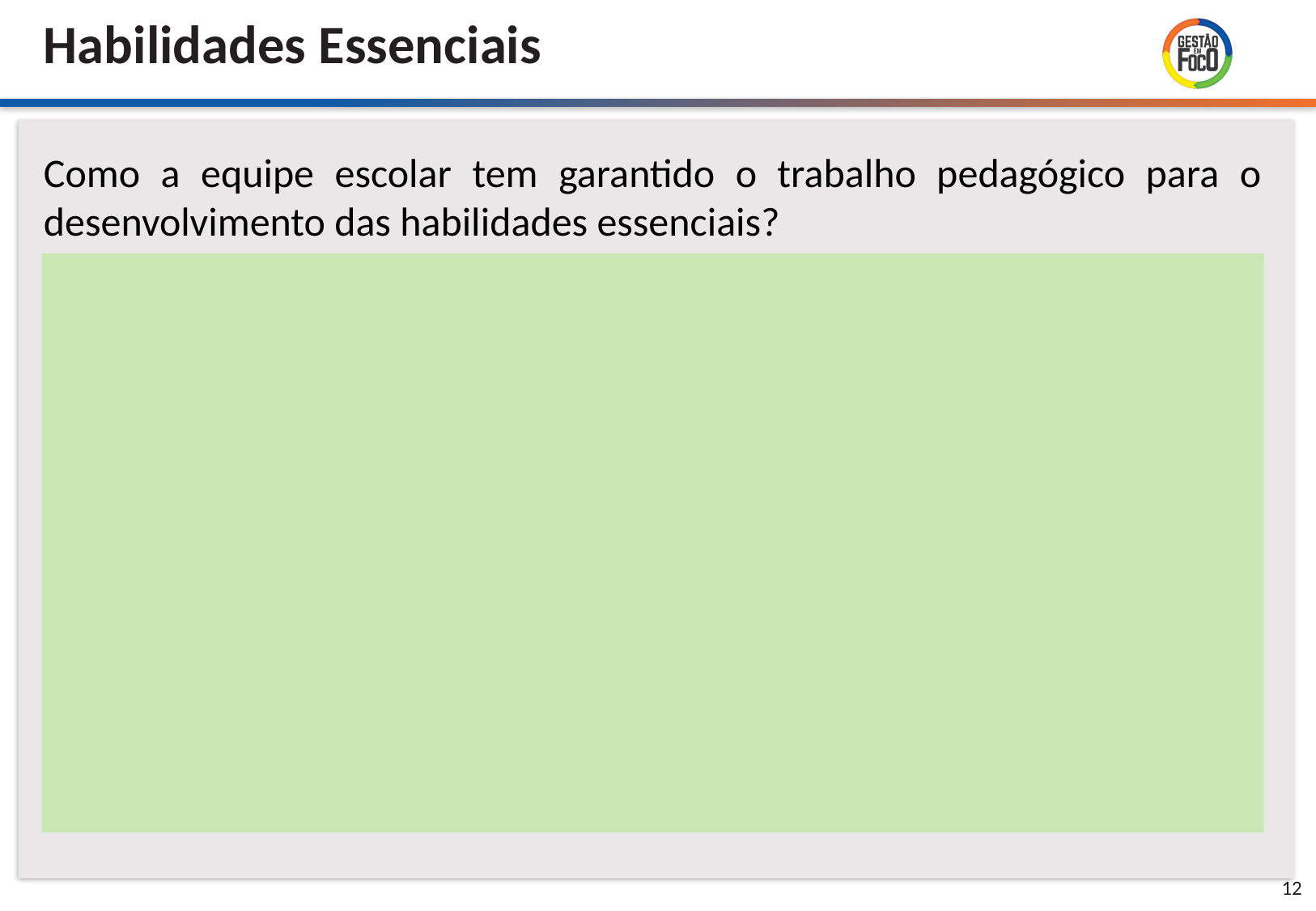

Habilidades Essenciais

Como a equipe escolar tem garantido o trabalho pedagógico para o desenvolvimento das habilidades essenciais?